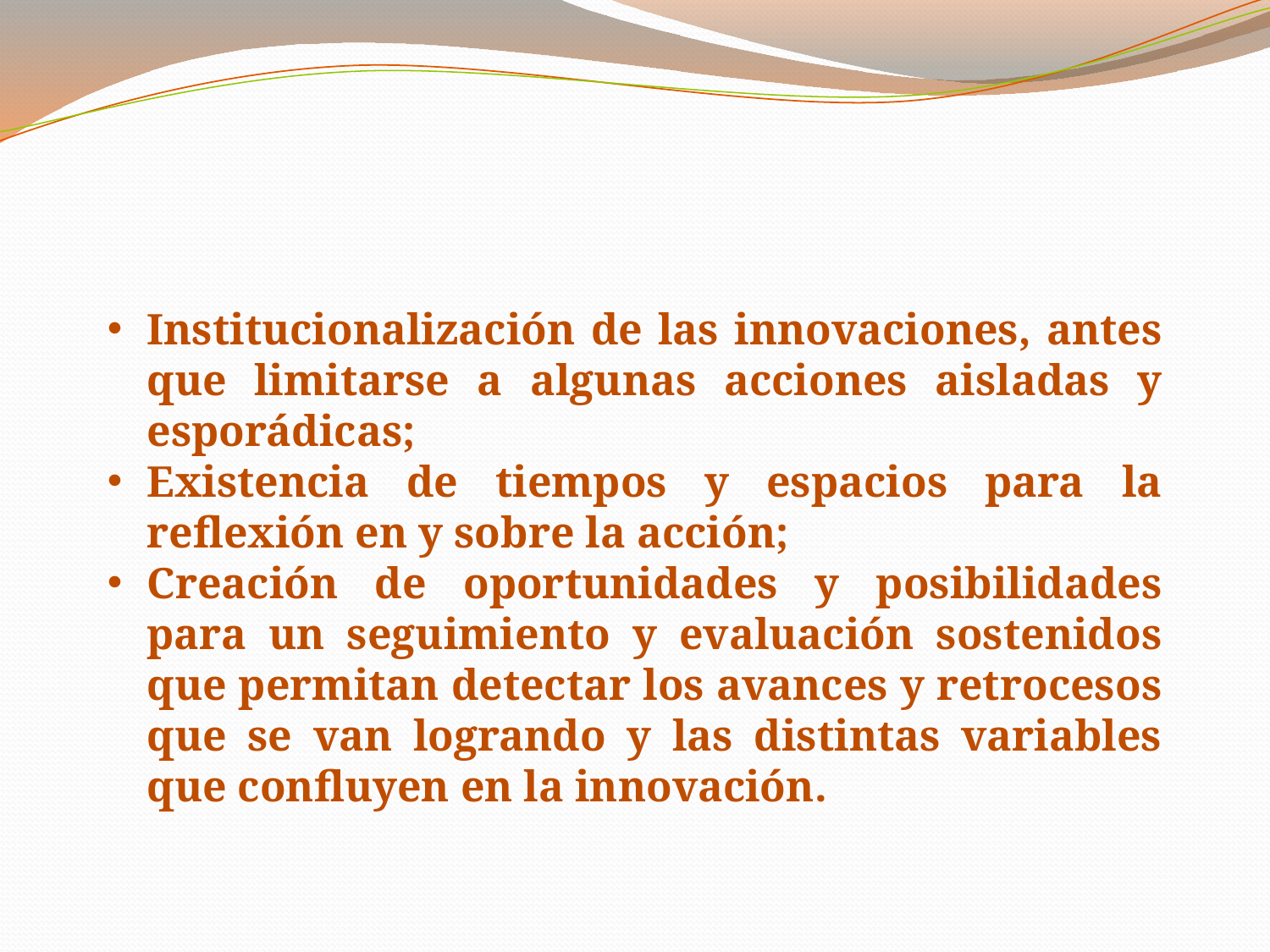

Institucionalización de las innovaciones, antes que limitarse a algunas acciones aisladas y esporádicas;
Existencia de tiempos y espacios para la reflexión en y sobre la acción;
Creación de oportunidades y posibilidades para un seguimiento y evaluación sostenidos que permitan detectar los avances y retrocesos que se van logrando y las distintas variables que confluyen en la innovación.